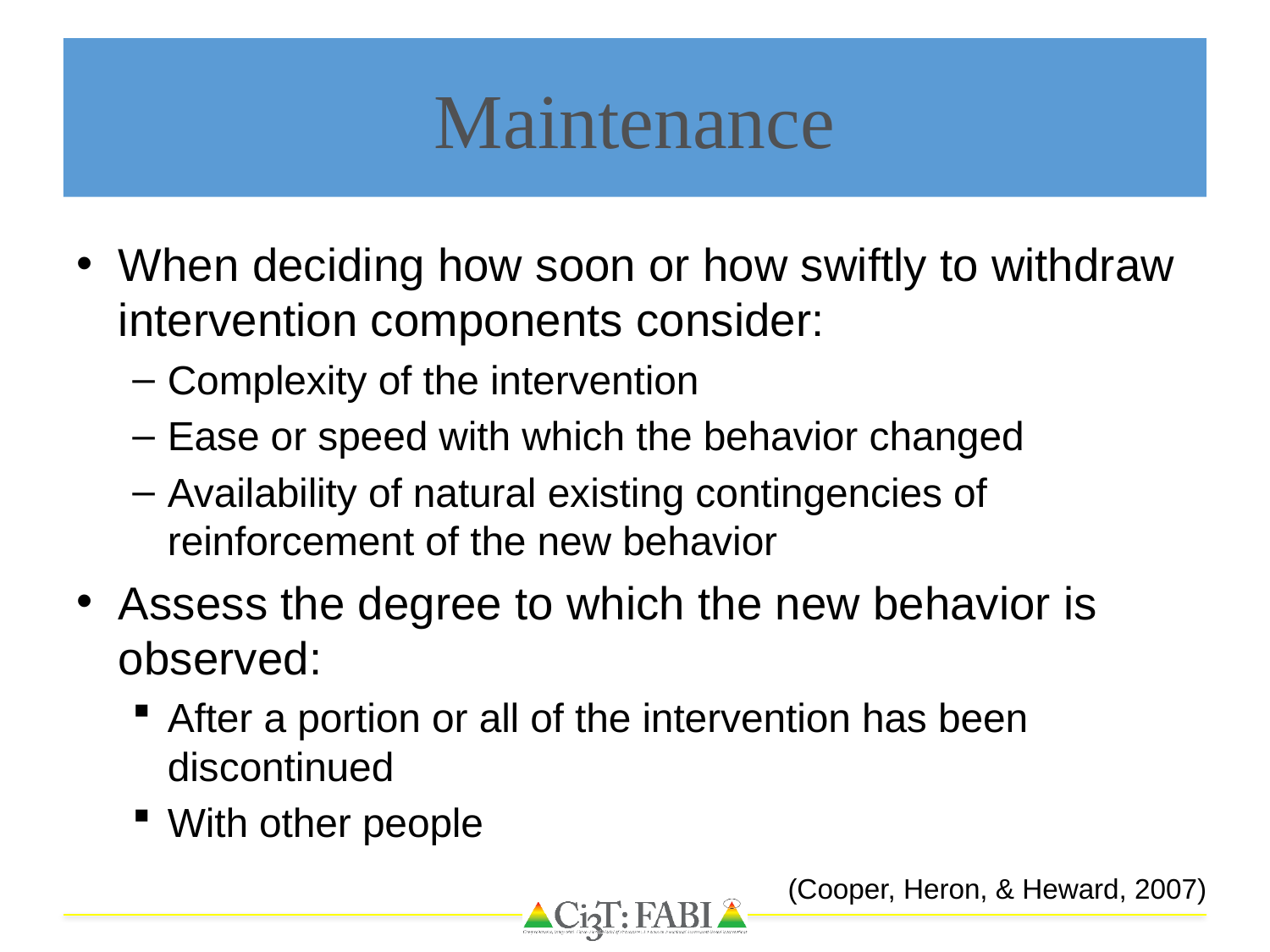

Maintenance
When deciding how soon or how swiftly to withdraw intervention components consider:
Complexity of the intervention
Ease or speed with which the behavior changed
Availability of natural existing contingencies of reinforcement of the new behavior
Assess the degree to which the new behavior is observed:
After a portion or all of the intervention has been discontinued
With other people

(Cooper, Heron, & Heward, 2007)